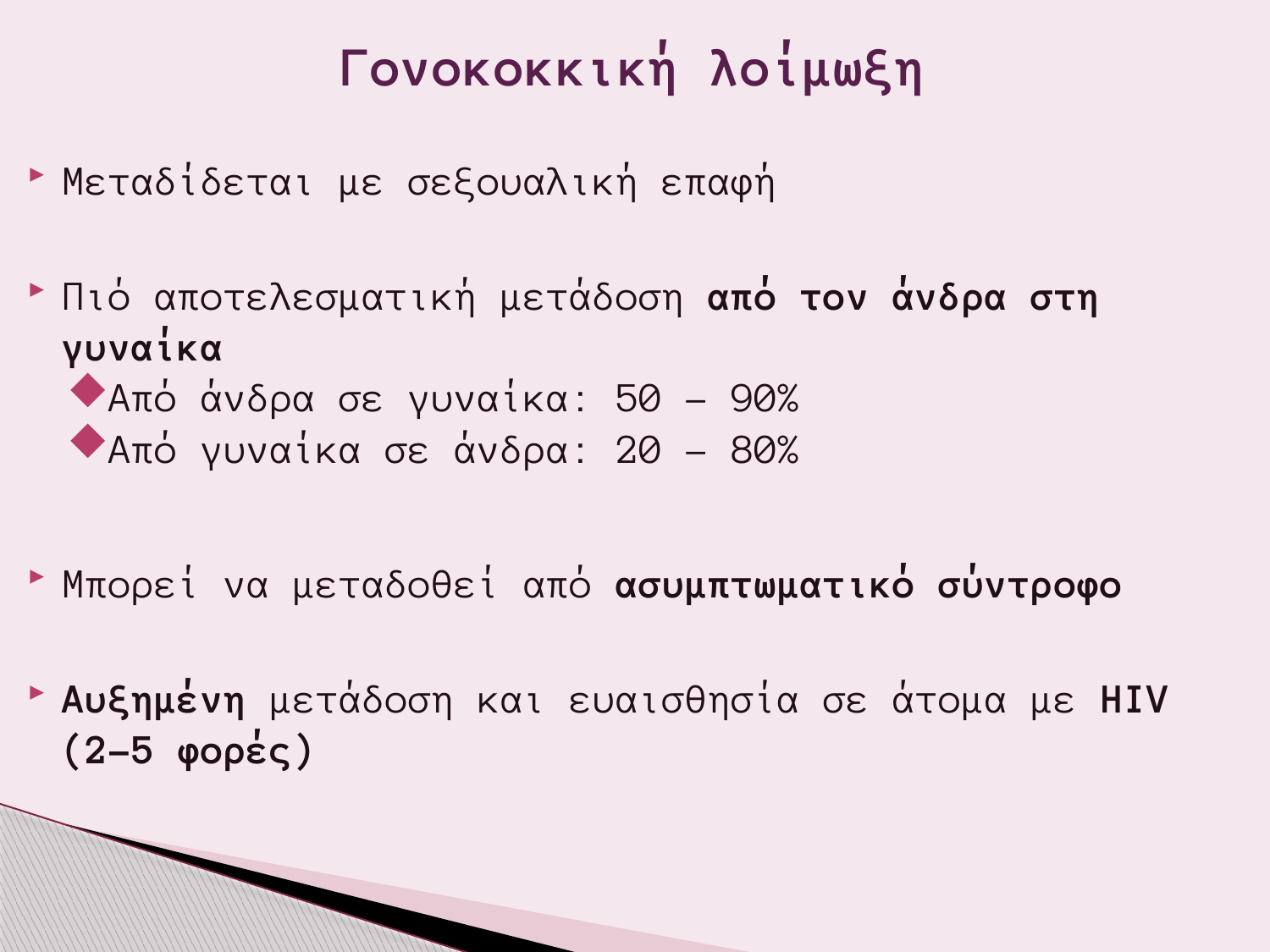

# Γονοκοκκική λοίμωξη
Μεταδίδεται με σεξουαλική επαφή

Πιό αποτελεσματική μετάδοση από τον άνδρα στη γυναίκα
Από άνδρα σε γυναίκα: 50 - 90%
Από γυναίκα σε άνδρα: 20 - 80%

Μπορεί να μεταδοθεί από ασυμπτωματικό σύντροφο

Αυξημένη μετάδοση και ευαισθησία σε άτομα με HIV   (2-5 φορές)